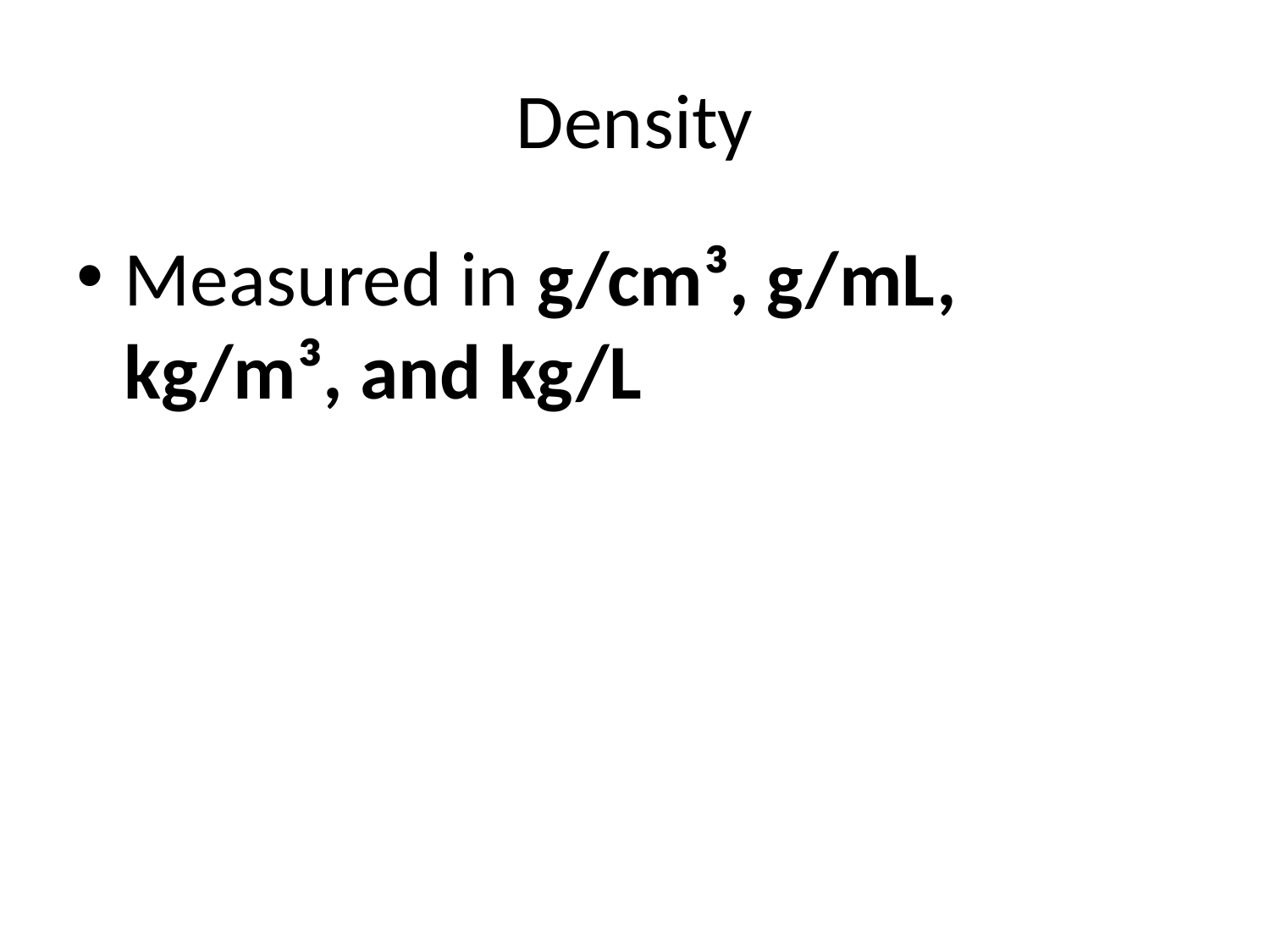

# Density
Measured in g/cm³, g/mL, kg/m³, and kg/L